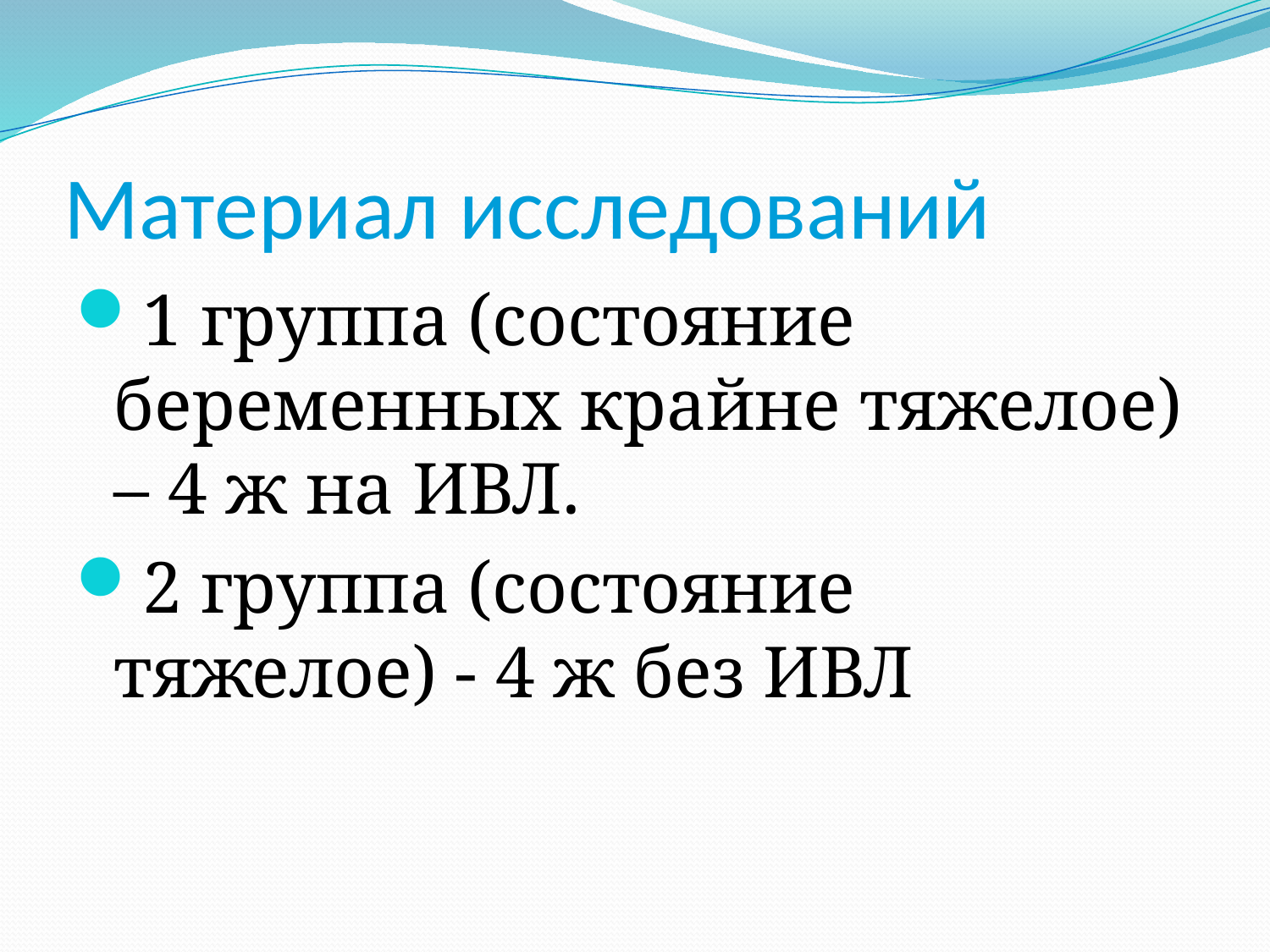

# Материал исследований
1 группа (состояние беременных крайне тяжелое) – 4 ж на ИВЛ.
2 группа (состояние тяжелое) - 4 ж без ИВЛ